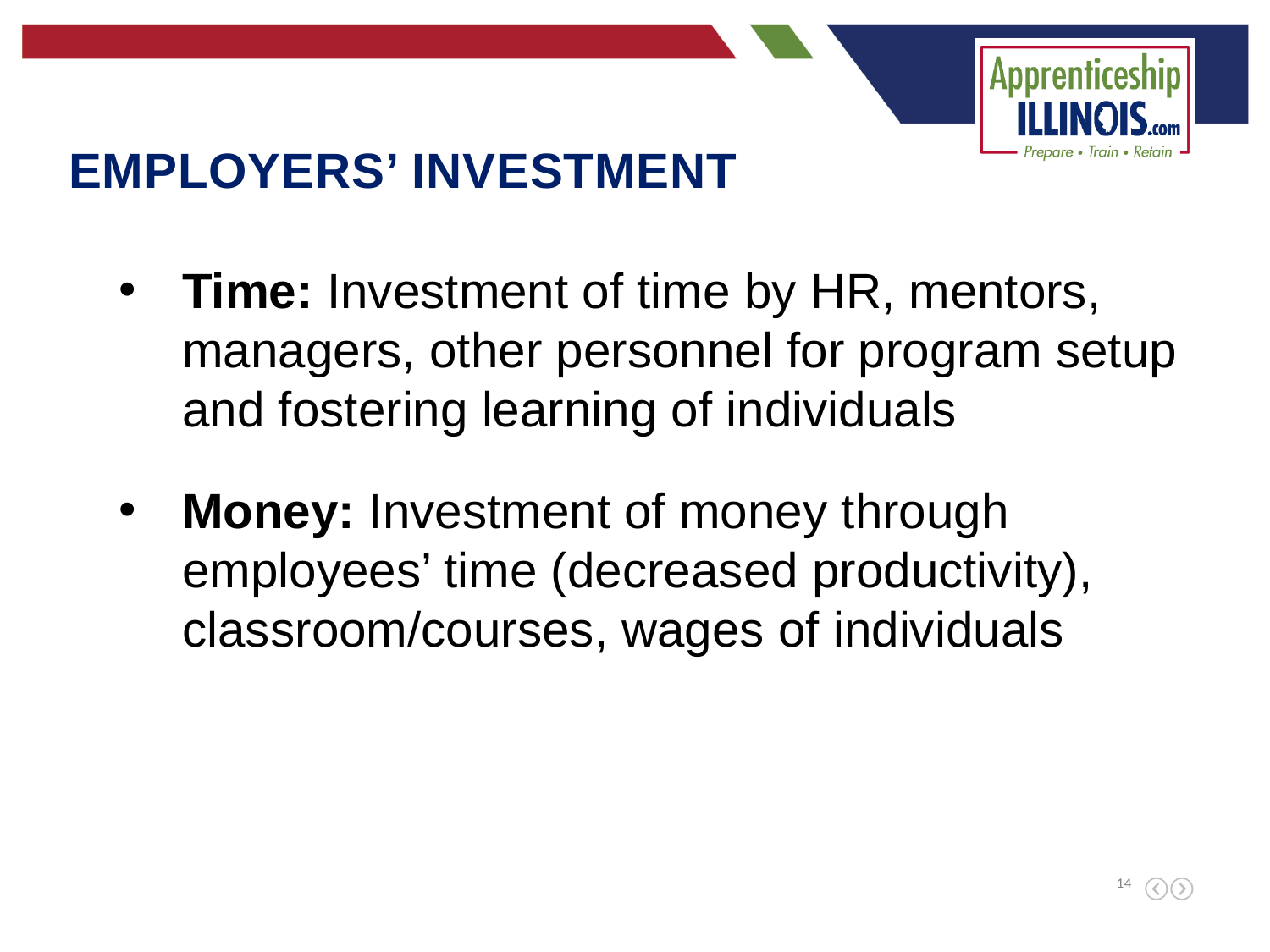

EMPLOYERS’ Investment
Time: Investment of time by HR, mentors, managers, other personnel for program setup and fostering learning of individuals
Money: Investment of money through employees’ time (decreased productivity), classroom/courses, wages of individuals